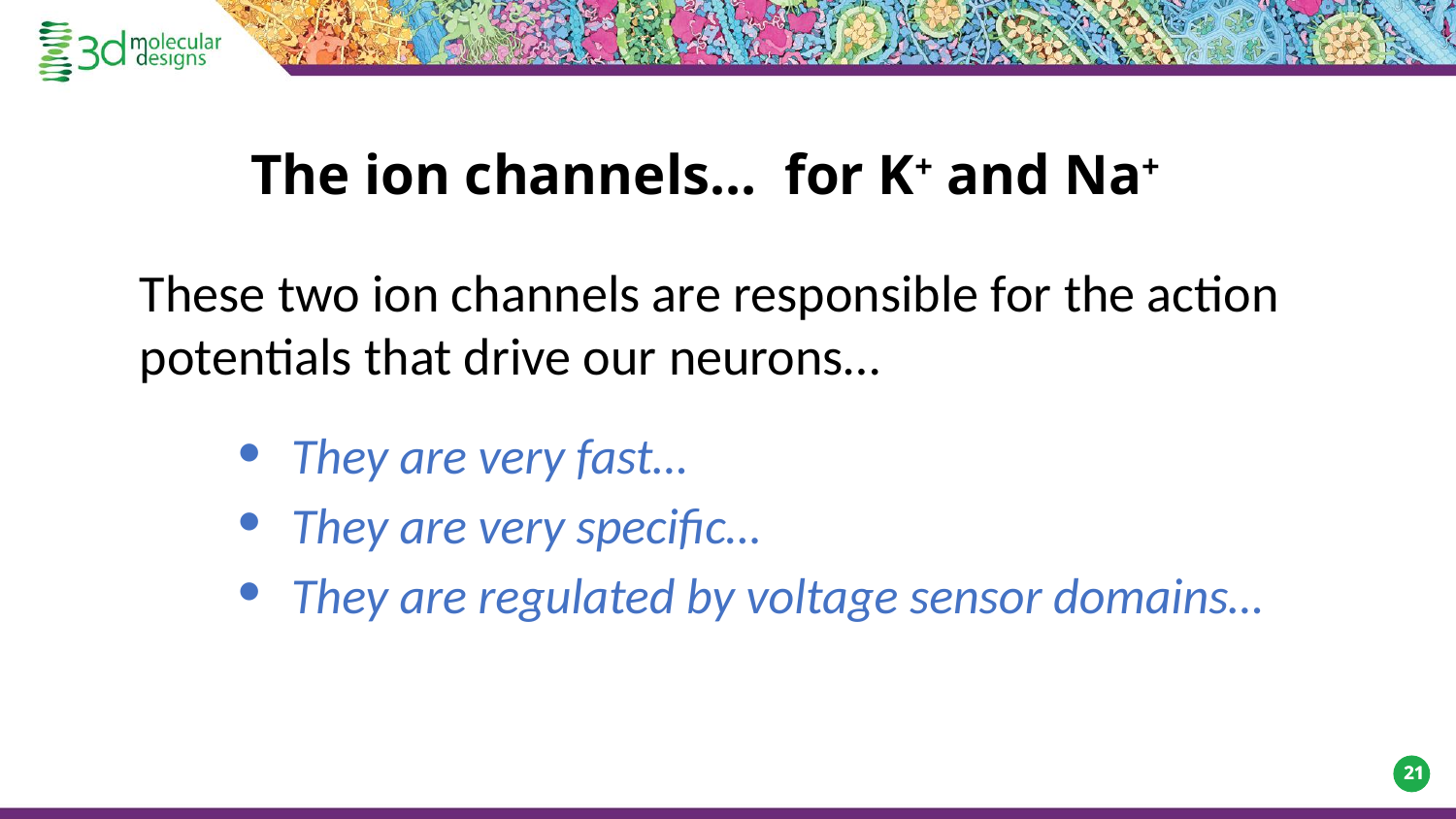

The ion channels…  for K+ and Na+
These two ion channels are responsible for the action potentials that drive our neurons…
They are very fast…
They are very specific…
They are regulated by voltage sensor domains…
21
21